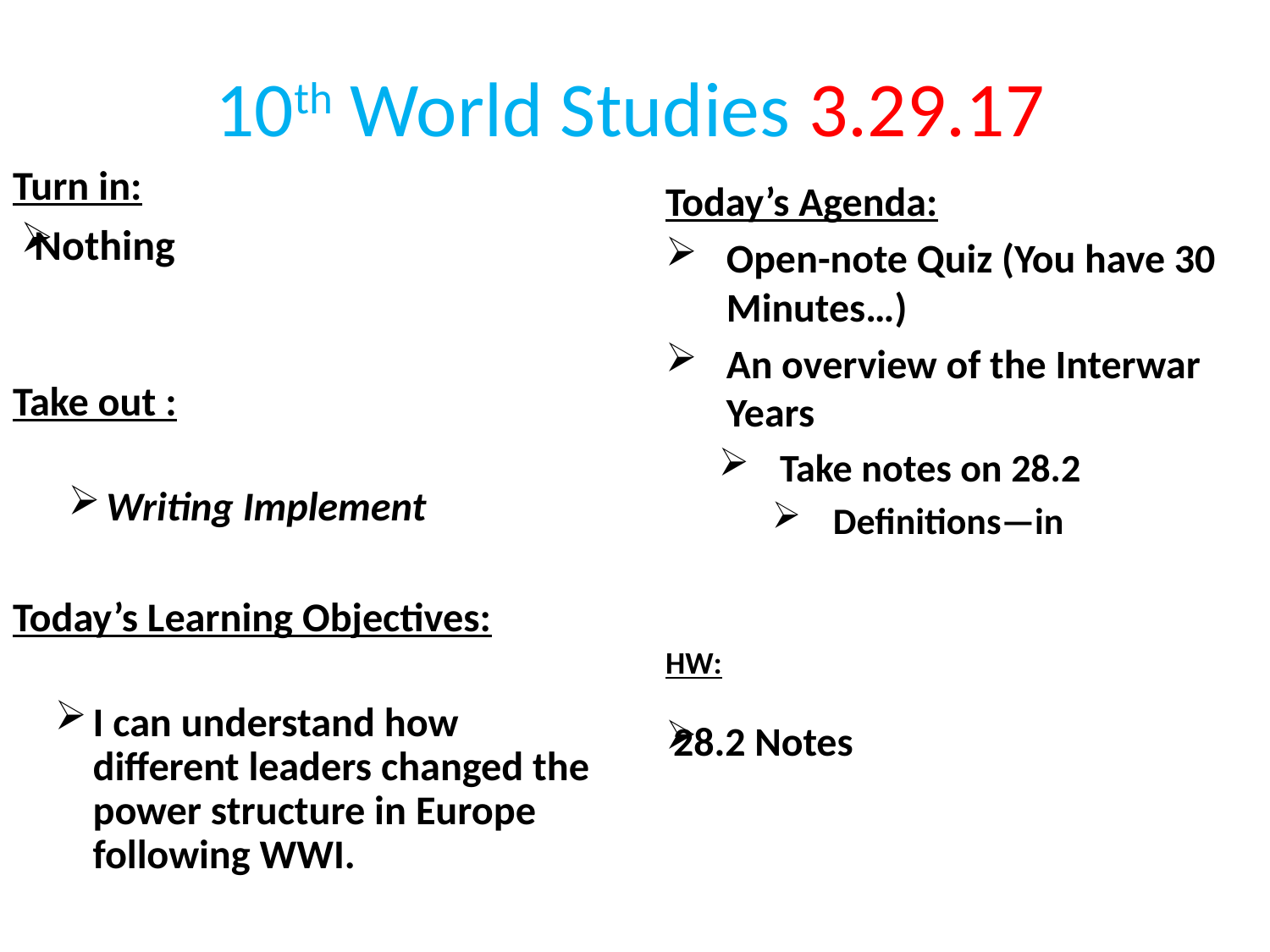

10th World Studies 3.29.17
Turn in:
Nothing

Take out :

Writing Implement

Today’s Learning Objectives:

I can understand how different leaders changed the power structure in Europe following WWI.
Today’s Agenda:
Open-note Quiz (You have 30 Minutes…)
An overview of the Interwar Years
Take notes on 28.2
Definitions—in

HW:

28.2 Notes